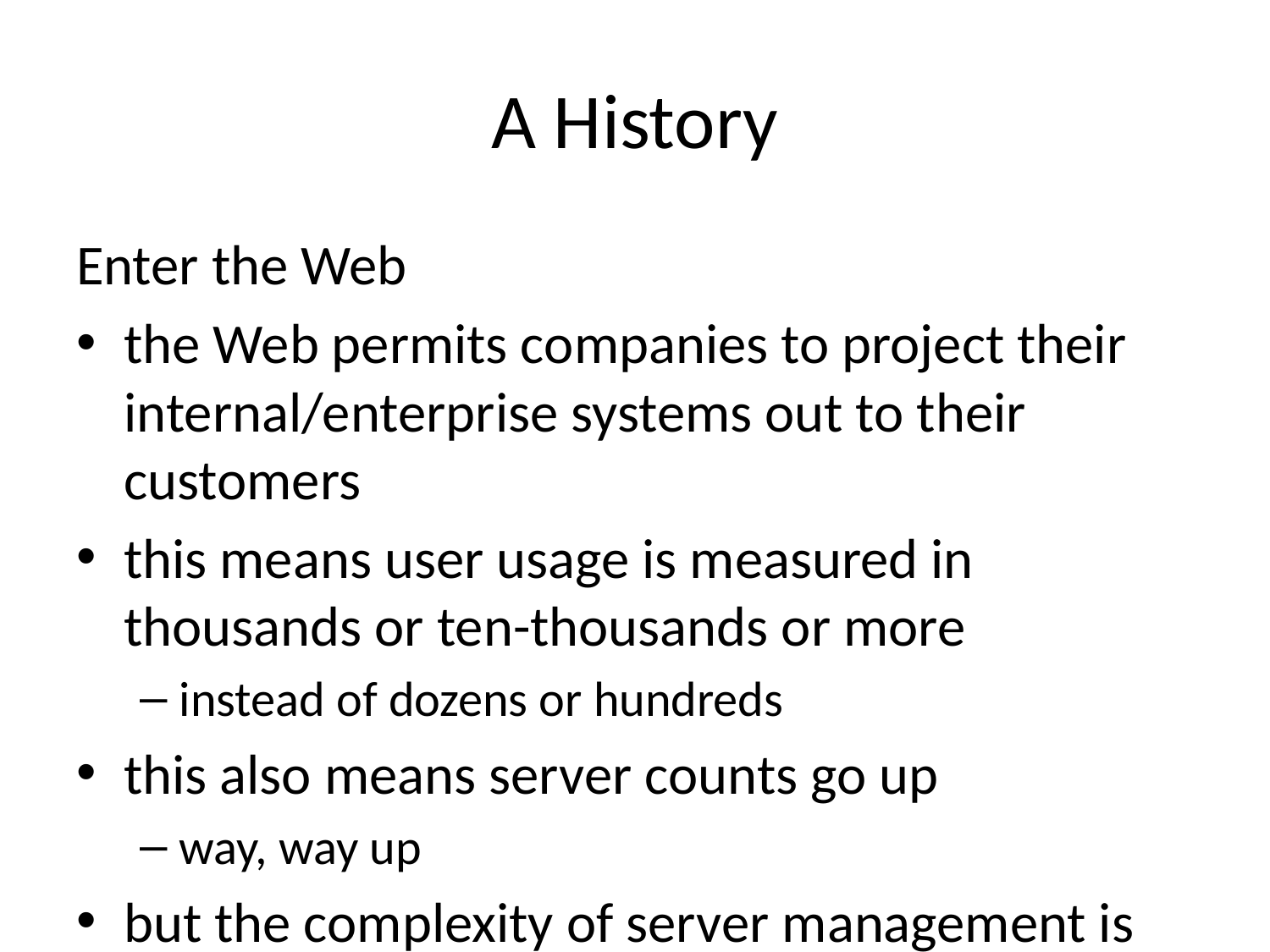

# A History
Enter the Web
the Web permits companies to project their internal/enterprise systems out to their customers
this means user usage is measured in thousands or ten-thousands or more
instead of dozens or hundreds
this also means server counts go up
way, way up
but the complexity of server management is not linear
it's exponential